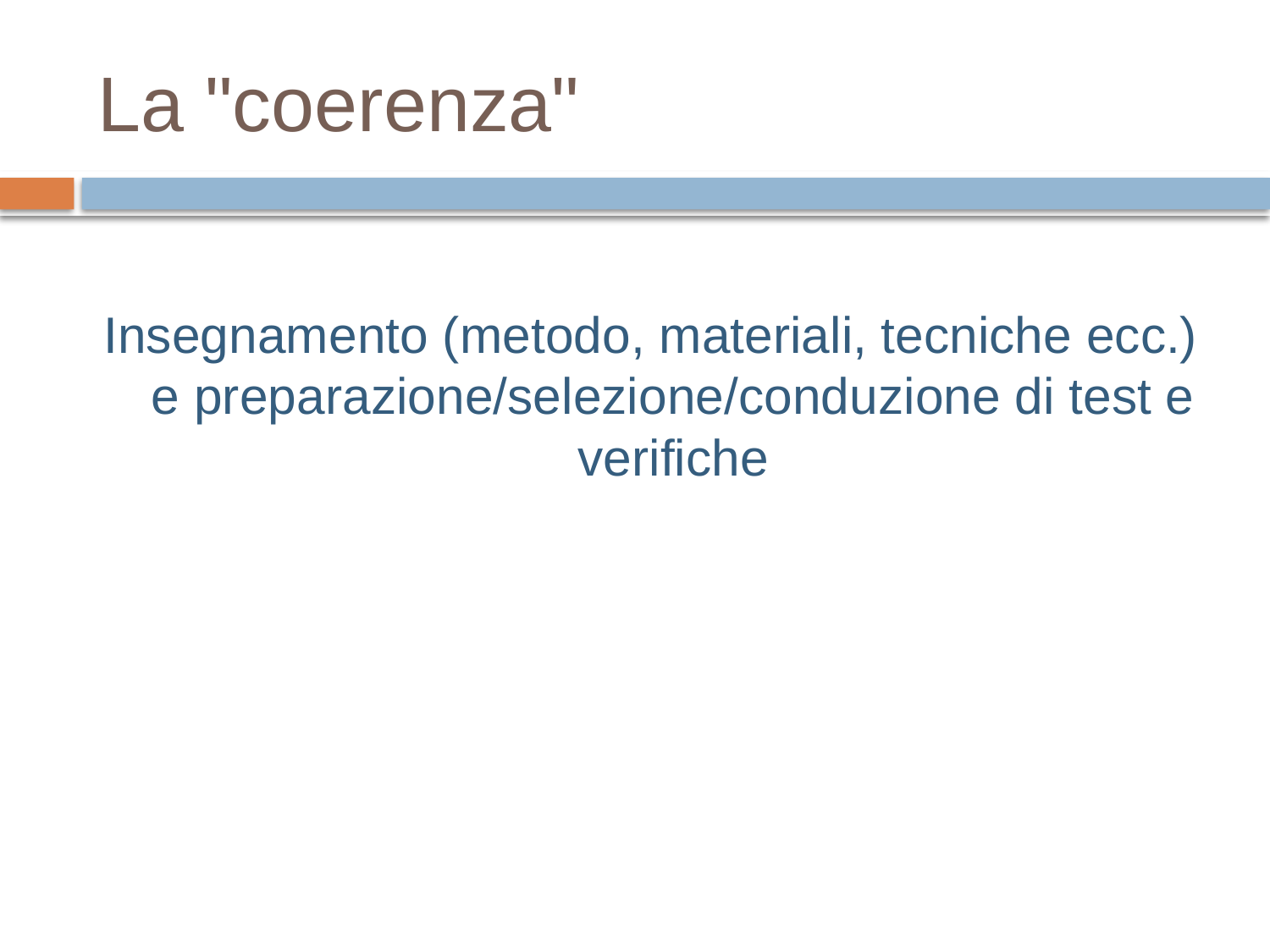

# La "coerenza"

Insegnamento (metodo, materiali, tecniche ecc.) e preparazione/selezione/conduzione di test e verifiche